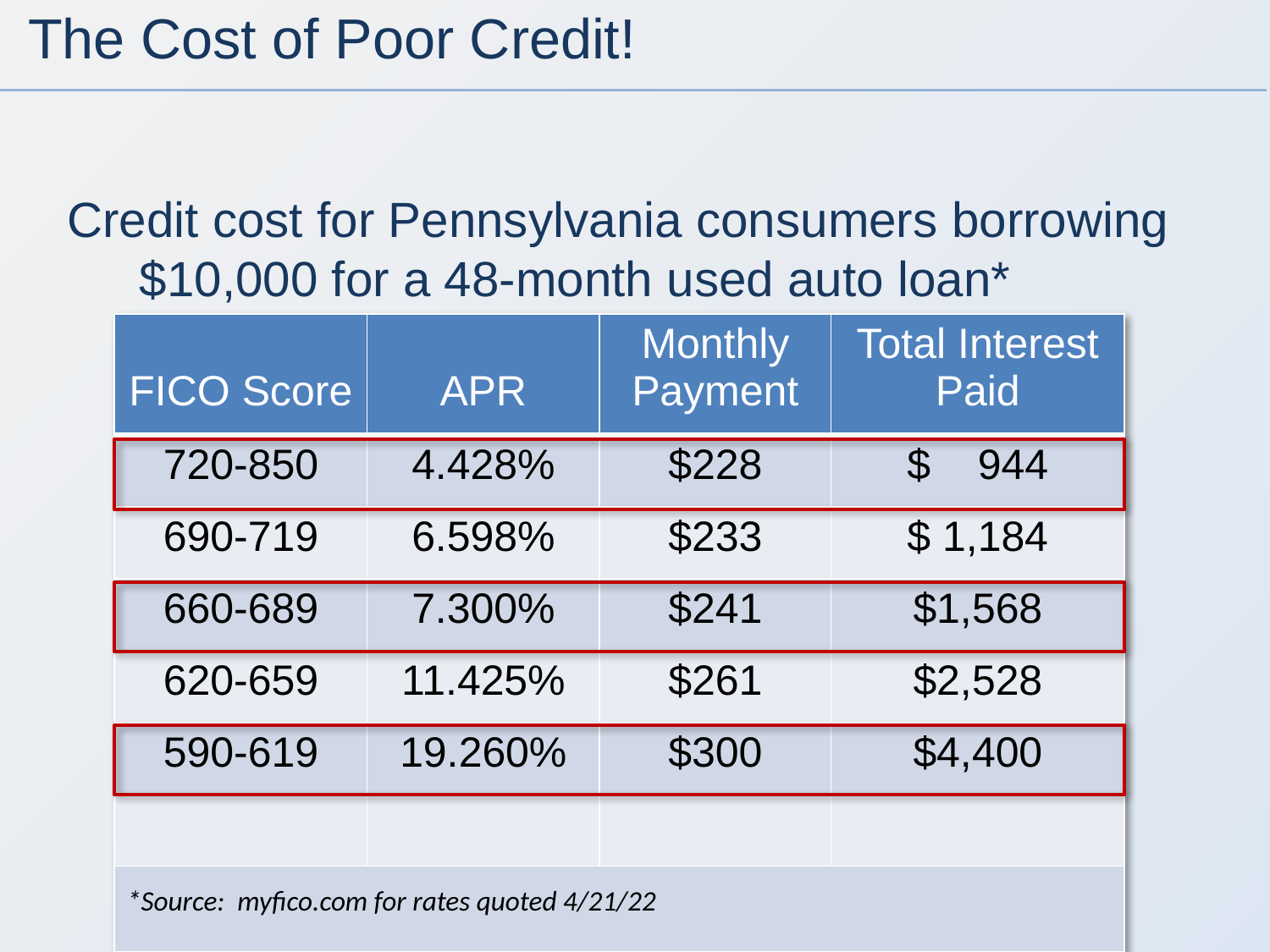

The Cost of Poor Credit!
Credit cost for Pennsylvania consumers borrowing $10,000 for a 48-month used auto loan*
| FICO Score | APR | Monthly Payment | Total Interest Paid |
| --- | --- | --- | --- |
| 720-850 | 4.428% | $228 | $ 944 |
| 690-719 | 6.598% | $233 | $ 1,184 |
| 660-689 | 7.300% | $241 | $1,568 |
| 620-659 | 11.425% | $261 | $2,528 |
| 590-619 | 19.260% | $300 | $4,400 |
|  |  |  |  |
| \*Source: myfico.com for rates quoted 4/21/22 |  |  |  |